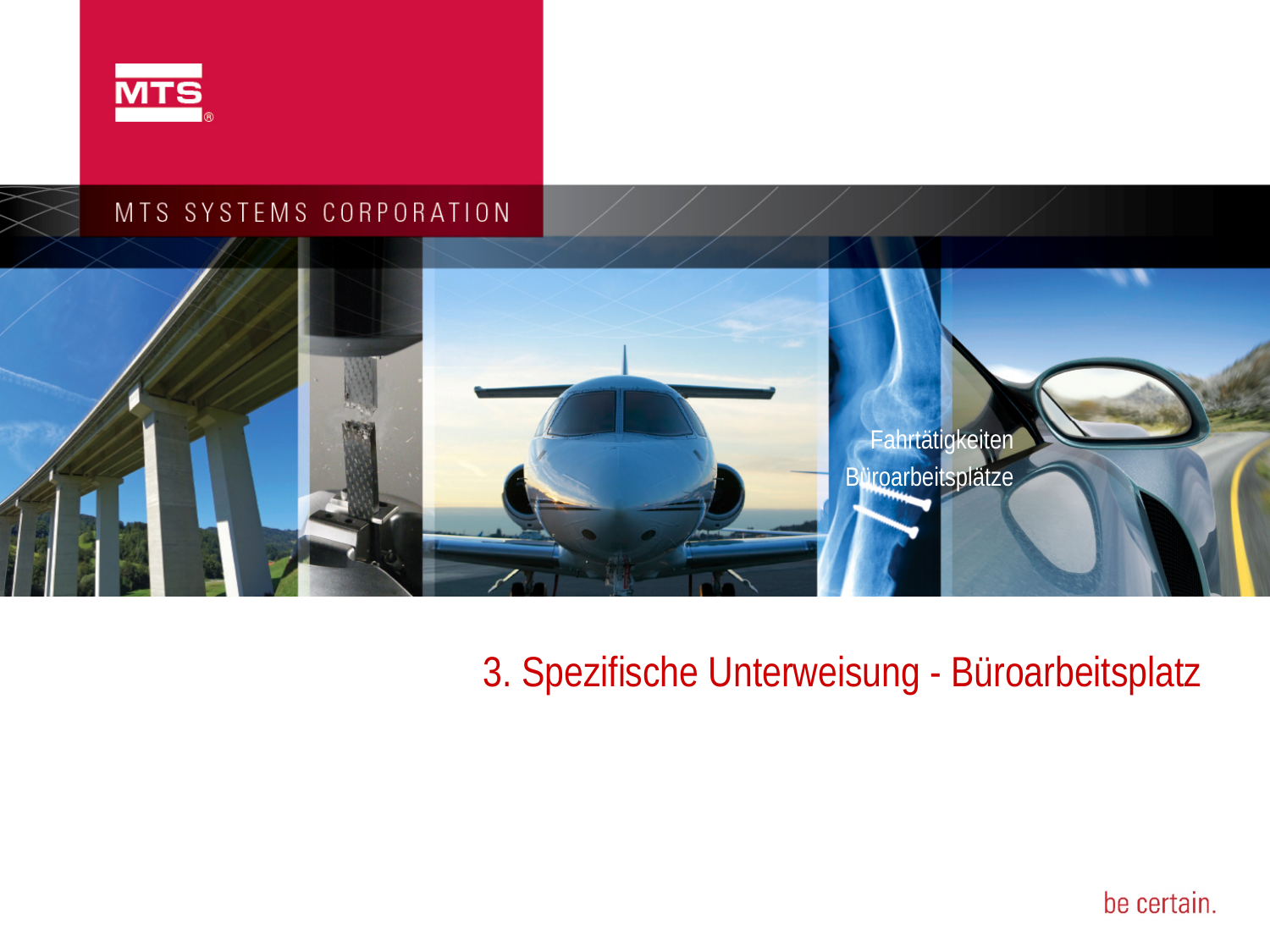

Fahrtätigkeiten
Büroarbeitsplätze
# 3. Spezifische Unterweisung - Büroarbeitsplatz